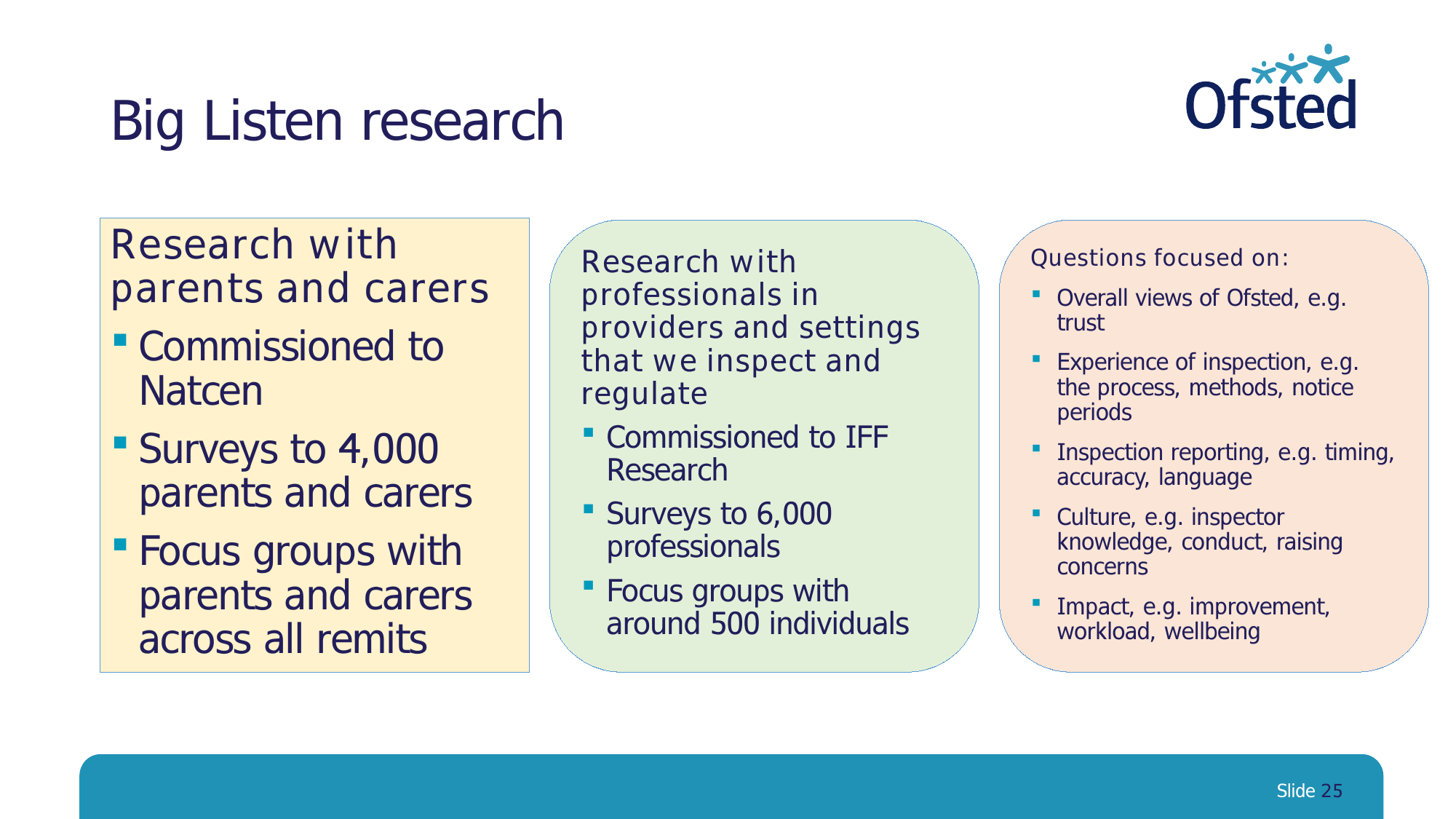

# Big Listen research
Research with parents and carers
Commissioned to Natcen
Surveys to 4,000 parents and carers
Focus groups with parents and carers across all remits
Research with professionals in providers and settings that we inspect and regulate
Commissioned to IFF Research
Surveys to 6,000 professionals
Focus groups with around 500 individuals
Questions focused on:
Overall views of Ofsted, e.g. trust
Experience of inspection, e.g. the process, methods, notice periods
Inspection reporting, e.g. timing, accuracy, language
Culture, e.g. inspector knowledge, conduct, raising concerns
Impact, e.g. improvement, workload, wellbeing

Slide 25